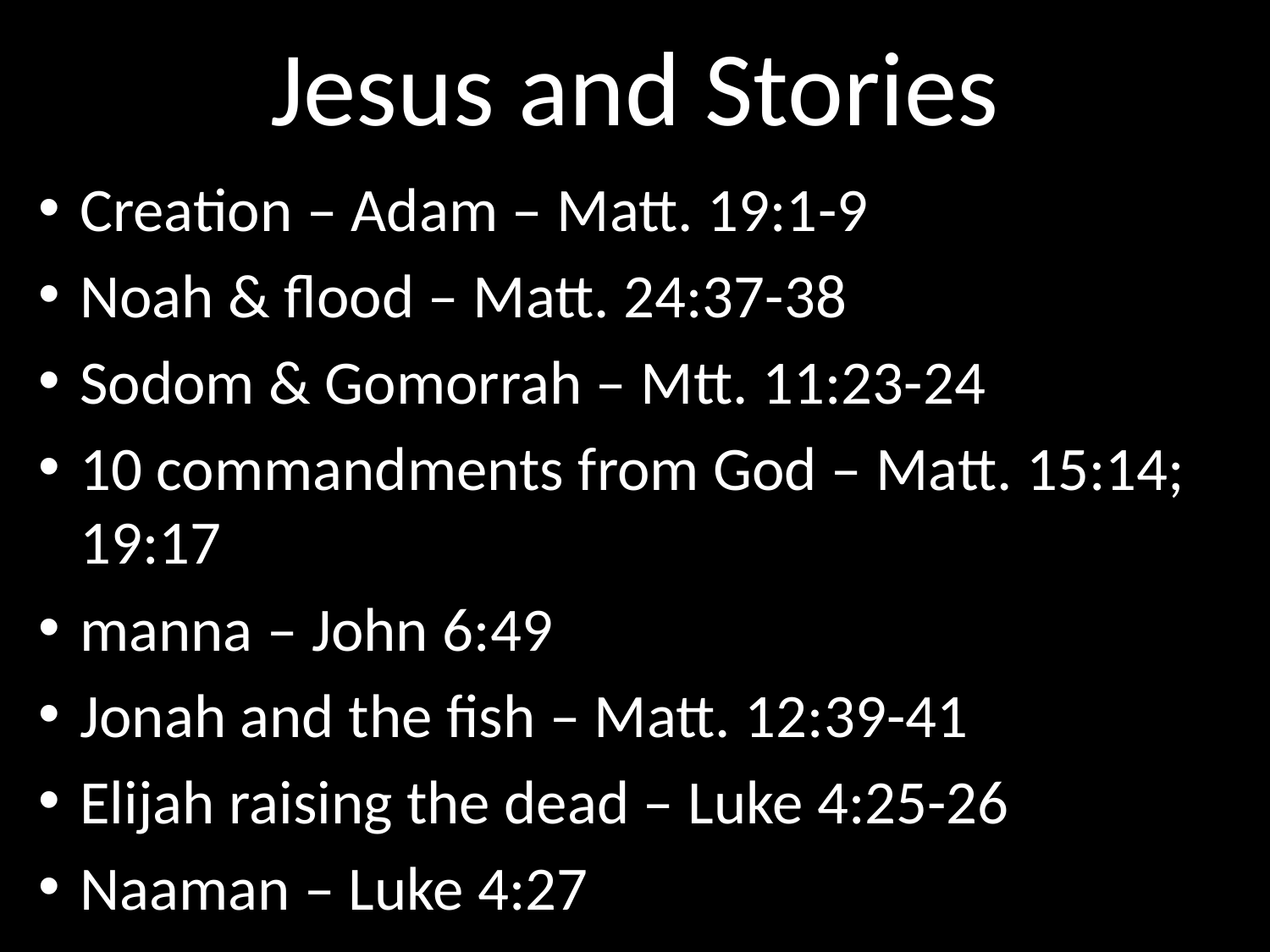

# Jesus and Stories
Creation – Adam – Matt. 19:1-9
Noah & flood – Matt. 24:37-38
Sodom & Gomorrah – Mtt. 11:23-24
10 commandments from God – Matt. 15:14;  19:17
manna – John 6:49
Jonah and the fish – Matt. 12:39-41
Elijah raising the dead – Luke 4:25-26
Naaman – Luke 4:27
GOD
GOD